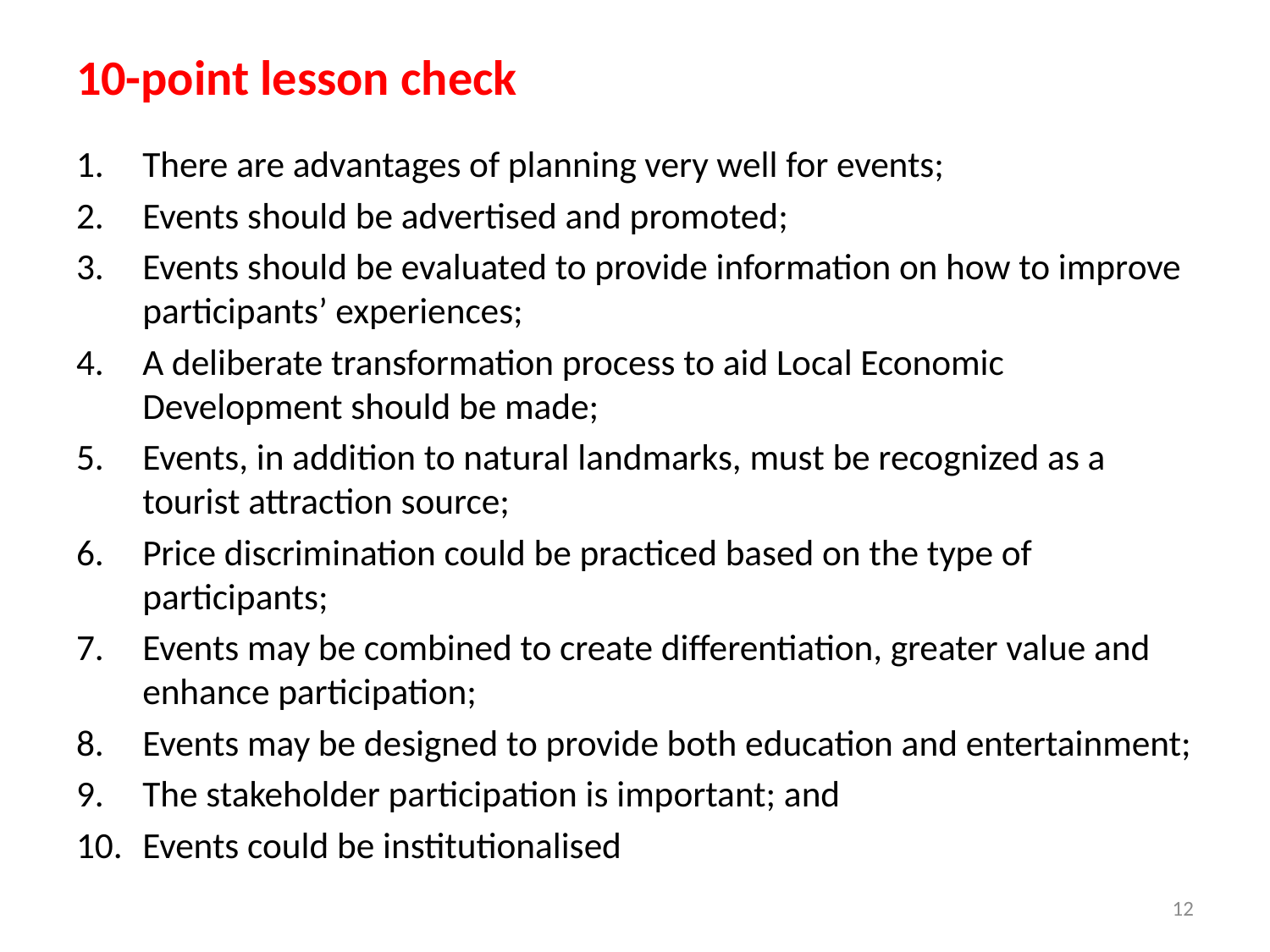

# 10-point lesson check
There are advantages of planning very well for events;
Events should be advertised and promoted;
Events should be evaluated to provide information on how to improve participants’ experiences;
A deliberate transformation process to aid Local Economic Development should be made;
Events, in addition to natural landmarks, must be recognized as a tourist attraction source;
Price discrimination could be practiced based on the type of participants;
Events may be combined to create differentiation, greater value and enhance participation;
Events may be designed to provide both education and entertainment;
The stakeholder participation is important; and
Events could be institutionalised

12